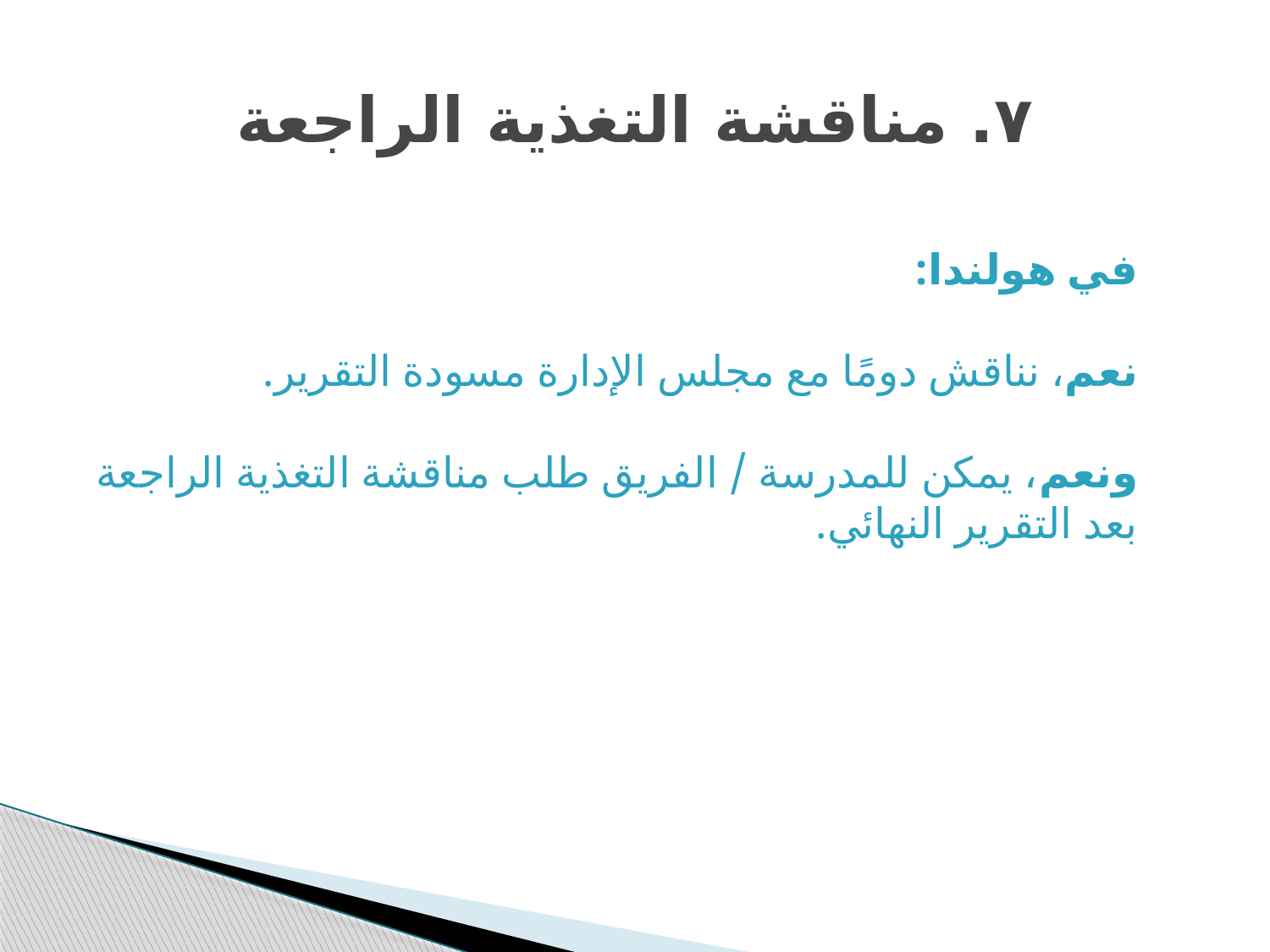

# ٧. مناقشة التغذية الراجعة
في هولندا:

نعم، نناقش دومًا مع مجلس الإدارة مسودة التقرير.

ونعم، يمكن للمدرسة / الفريق طلب مناقشة التغذية الراجعة بعد التقرير النهائي.